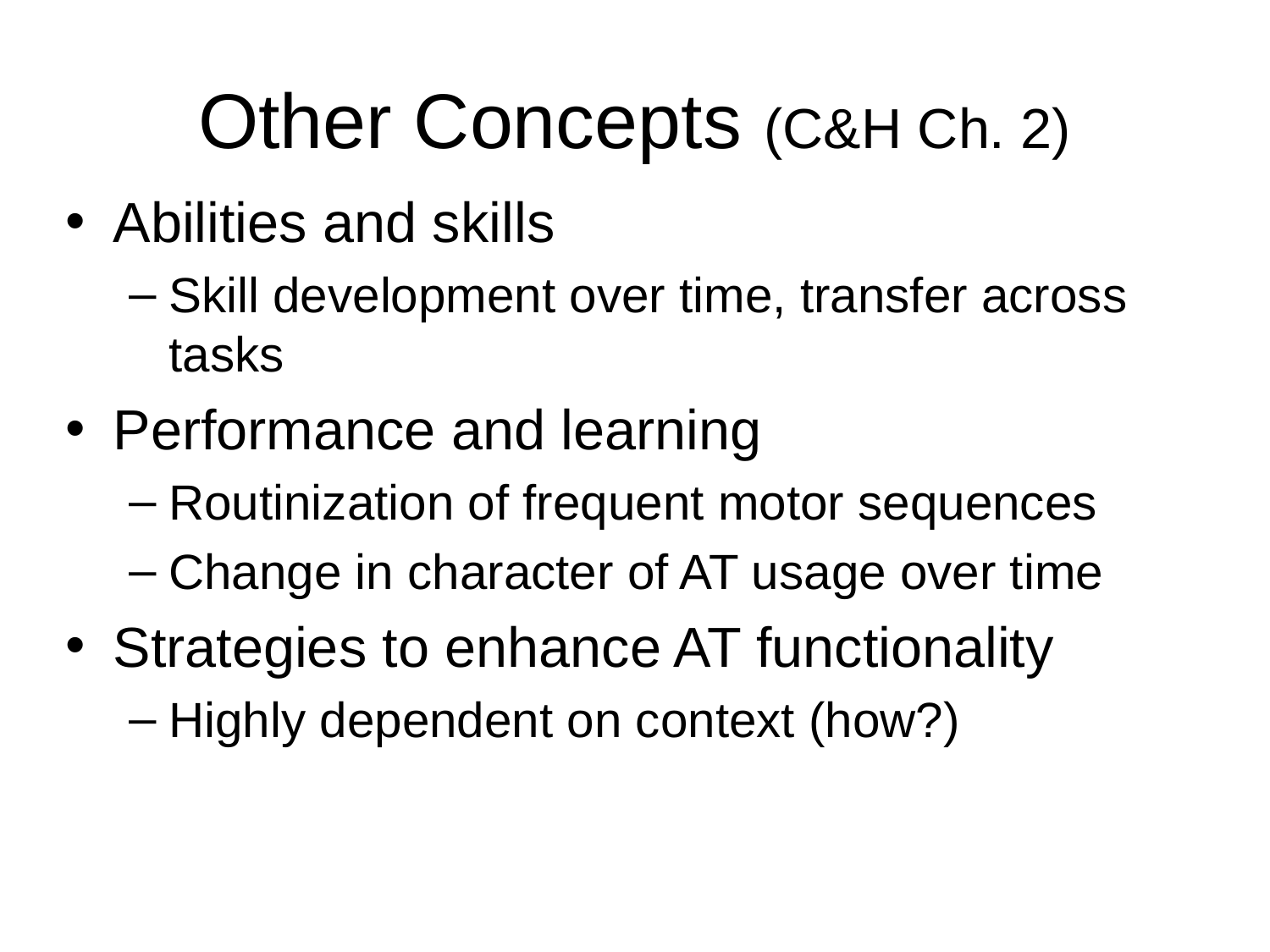

# Other Concepts (C&H Ch. 2)
Abilities and skills
Skill development over time, transfer across tasks
Performance and learning
Routinization of frequent motor sequences
Change in character of AT usage over time
Strategies to enhance AT functionality
Highly dependent on context (how?)